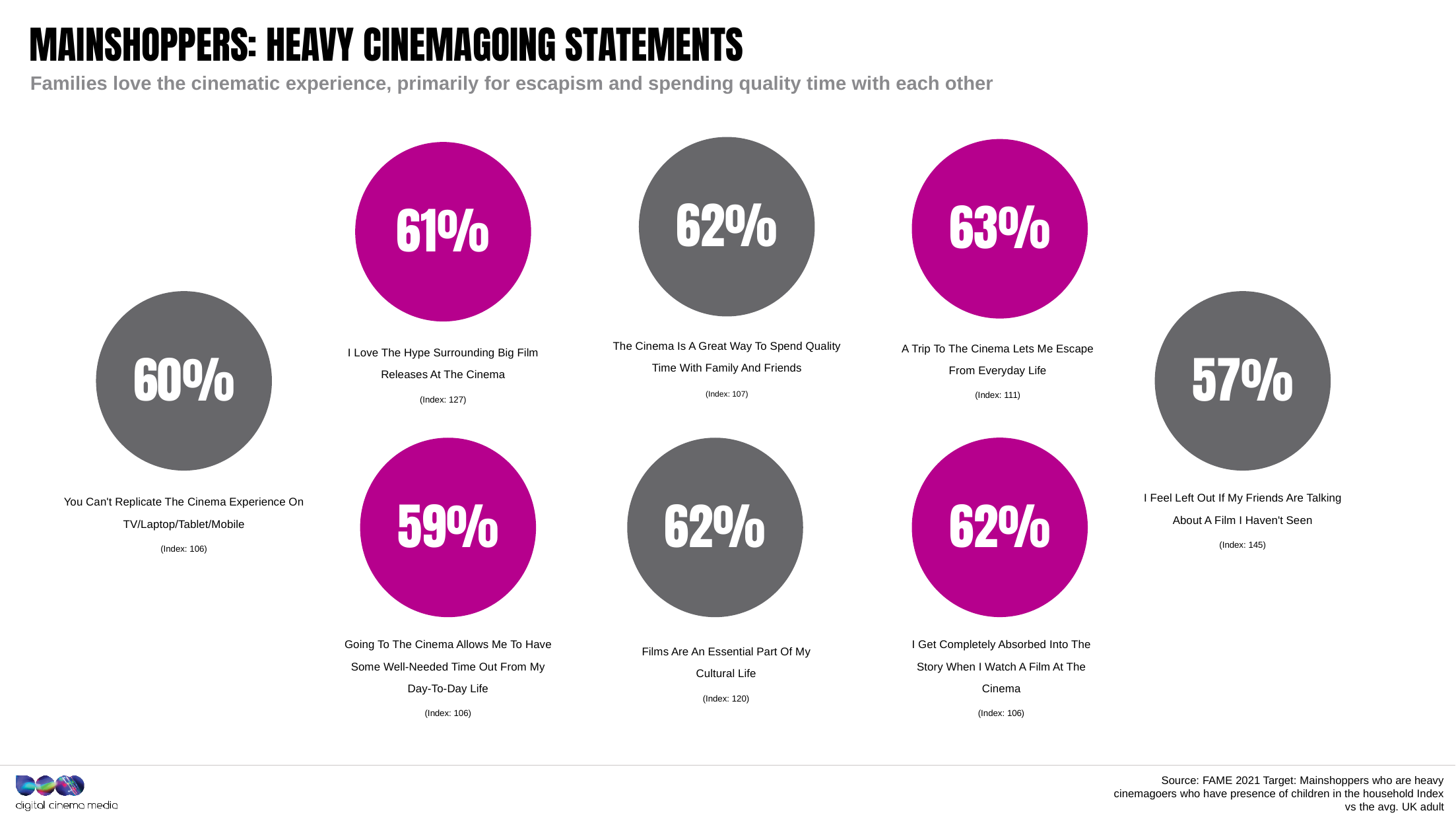

# MAINSHOPPERS: heavy Cinemagoing statements
Families love the cinematic experience, primarily for escapism and spending quality time with each other

62%
63%
61%
60%
57%
The Cinema Is A Great Way To Spend Quality Time With Family And Friends
(Index: 107)

A Trip To The Cinema Lets Me Escape From Everyday Life
(Index: 111)

I Love The Hype Surrounding Big Film Releases At The Cinema
(Index: 127)

62%
59%
62%
I Feel Left Out If My Friends Are Talking About A Film I Haven't Seen
(Index: 145)

You Can't Replicate The Cinema Experience On TV/Laptop/Tablet/Mobile
(Index: 106)

Going To The Cinema Allows Me To Have Some Well-Needed Time Out From My Day-To-Day Life
(Index: 106)

I Get Completely Absorbed Into The Story When I Watch A Film At The Cinema
(Index: 106)

Films Are An Essential Part Of My Cultural Life
(Index: 120)

Source: FAME 2021 Target: Mainshoppers who are heavy cinemagoers who have presence of children in the household Index vs the avg. UK adult